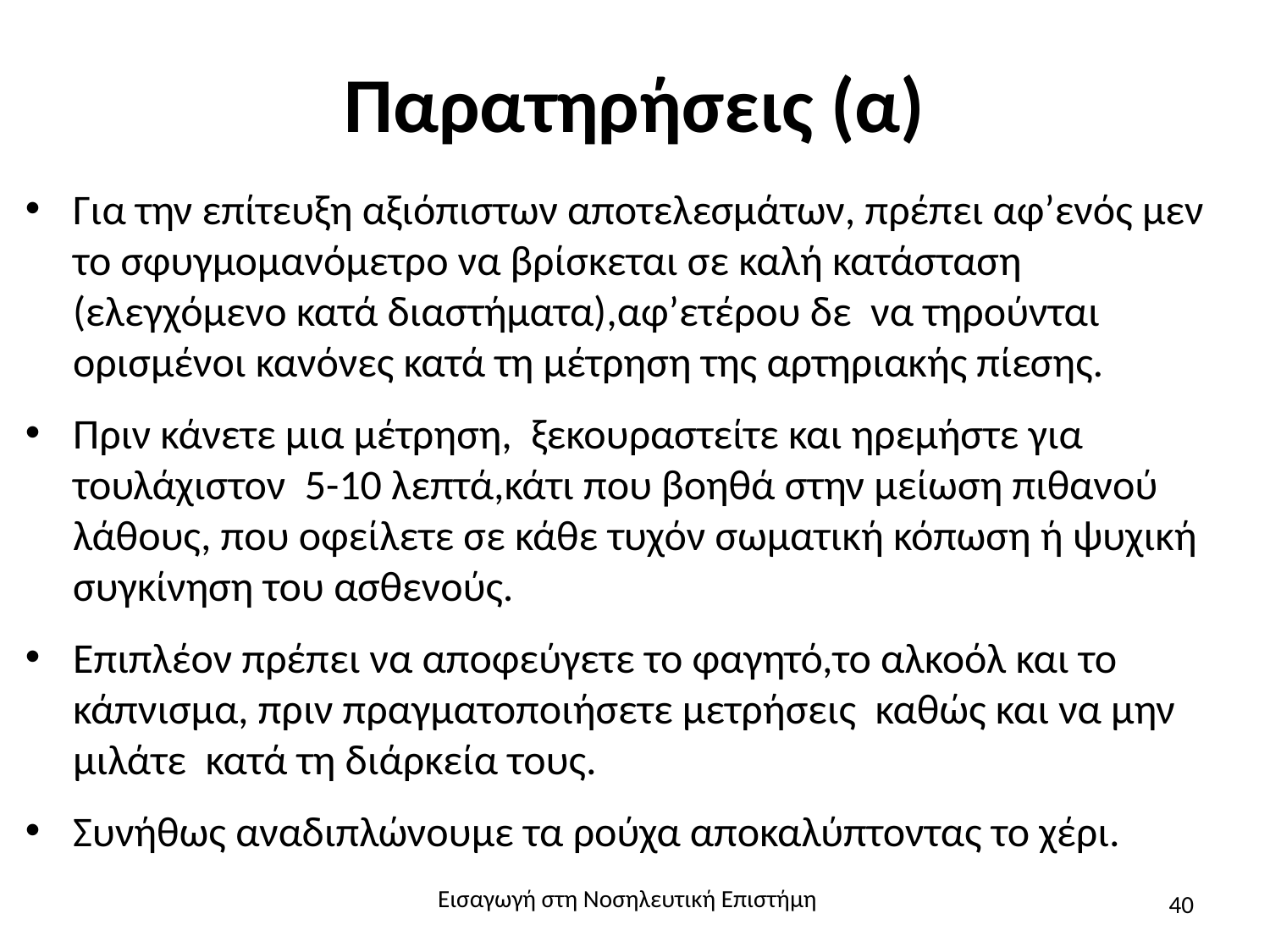

# Παρατηρήσεις (α)
Για την επίτευξη αξιόπιστων αποτελεσμάτων, πρέπει αφ’ενός μεν το σφυγμομανόμετρο να βρίσκεται σε καλή κατάσταση (ελεγχόμενο κατά διαστήματα),αφ’ετέρου δε  να τηρούνται ορισμένοι κανόνες κατά τη μέτρηση της αρτηριακής πίεσης.
Πριν κάνετε μια μέτρηση,  ξεκουραστείτε και ηρεμήστε για τουλάχιστον  5-10 λεπτά,κάτι που βοηθά στην μείωση πιθανού λάθους, που οφείλετε σε κάθε τυχόν σωματική κόπωση ή ψυχική συγκίνηση του ασθενούς.
Επιπλέον πρέπει να αποφεύγετε το φαγητό,το αλκοόλ και το κάπνισμα, πριν πραγματοποιήσετε μετρήσεις  καθώς και να μην μιλάτε  κατά τη διάρκεία τους.
Συνήθως αναδιπλώνουμε τα ρούχα αποκαλύπτοντας το χέρι.
Εισαγωγή στη Νοσηλευτική Επιστήμη

40